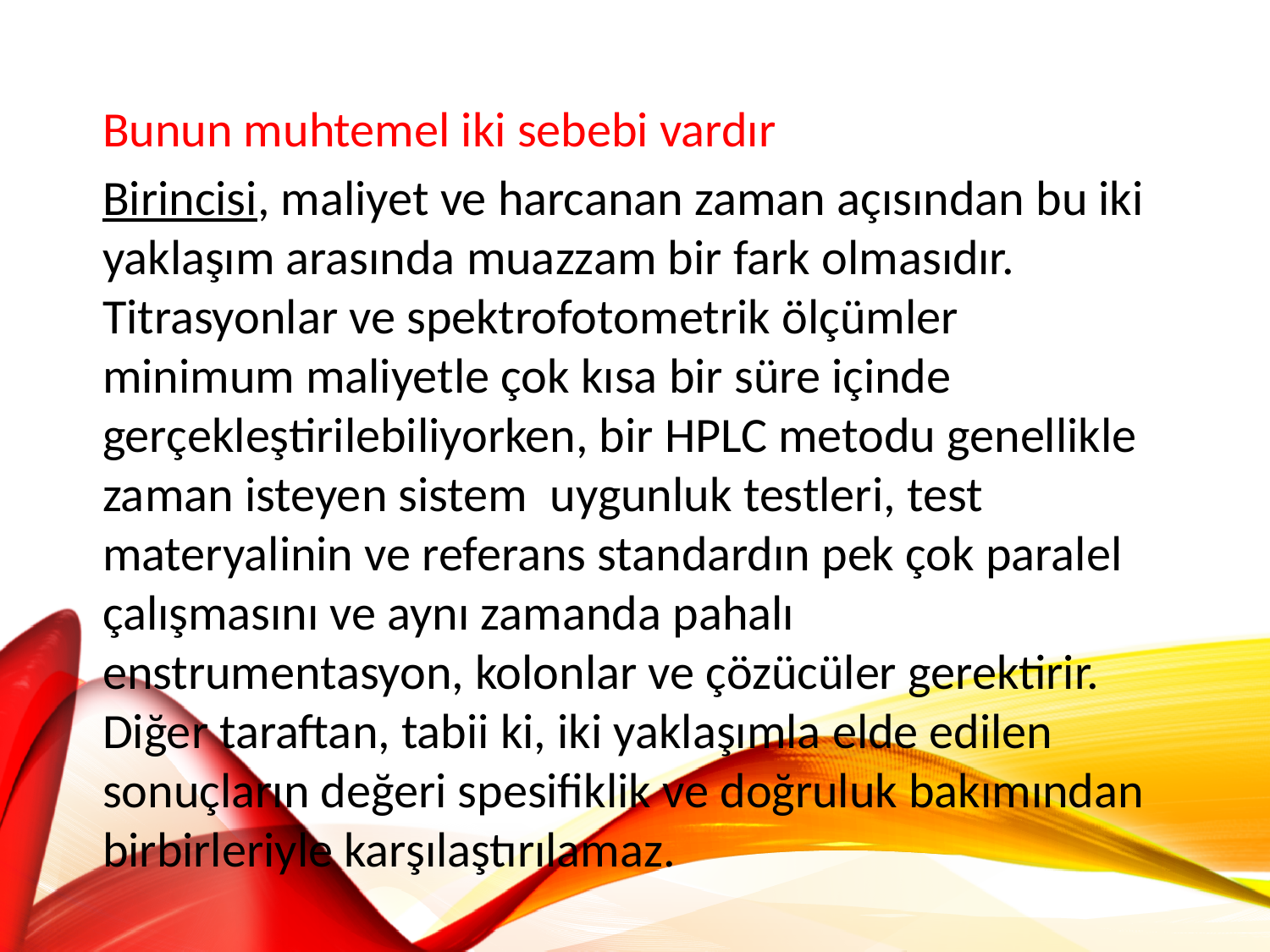

Bunun muhtemel iki sebebi vardır
Birincisi, maliyet ve harcanan zaman açısından bu iki yaklaşım arasında muazzam bir fark olmasıdır. Titrasyonlar ve spektrofotometrik ölçümler minimum maliyetle çok kısa bir süre içinde gerçekleştirilebiliyorken, bir HPLC metodu genellikle zaman isteyen sistem  uygunluk testleri, test materyalinin ve referans standardın pek çok paralel çalışmasını ve aynı zamanda pahalı enstrumentasyon, kolonlar ve çözücüler gerektirir. Diğer taraftan, tabii ki, iki yaklaşımla elde edilen sonuçların değeri spesifiklik ve doğruluk bakımından birbirleriyle karşılaştırılamaz.